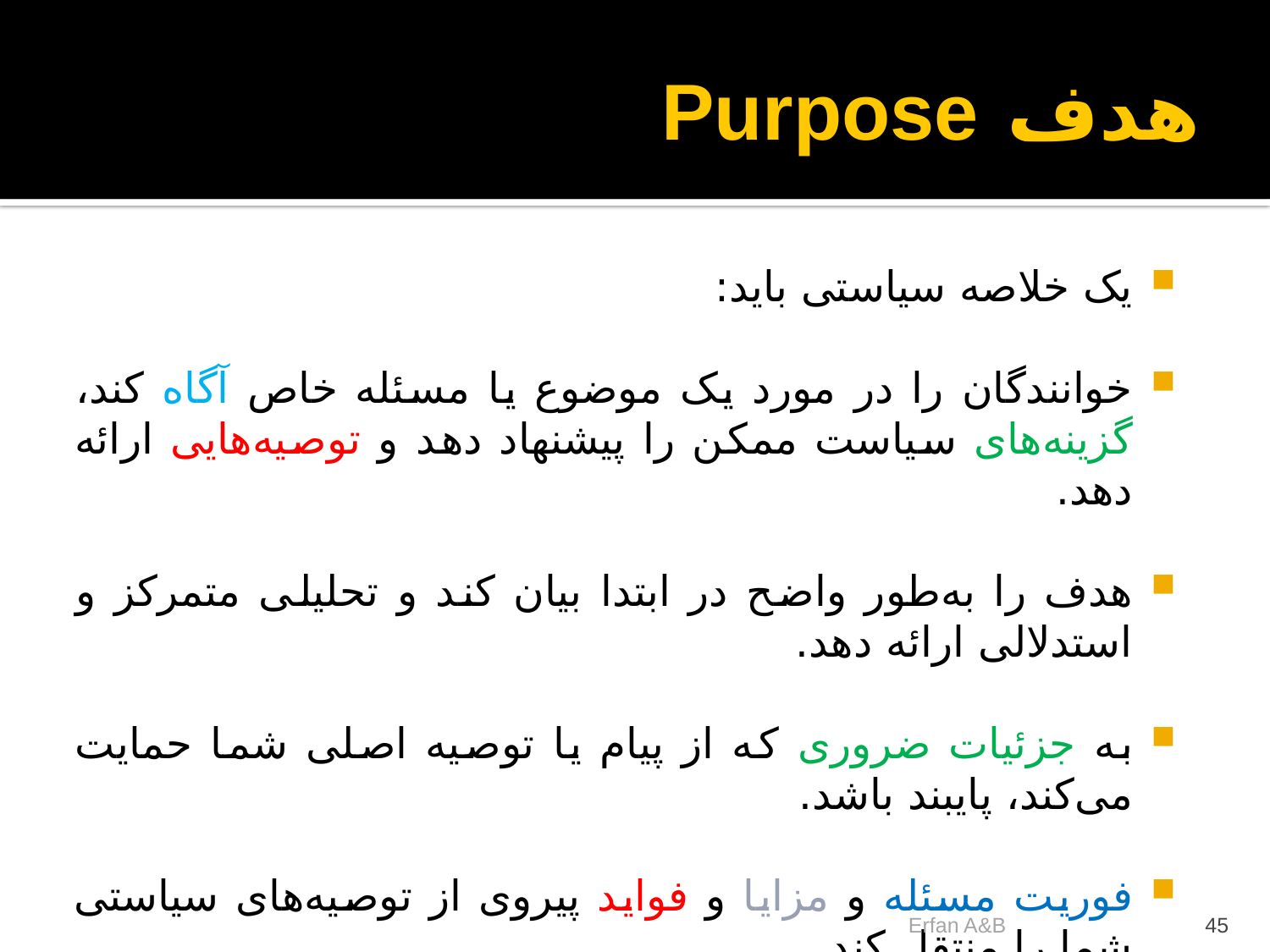

# هدف Purpose
یک خلاصه سیاستی باید:

خوانندگان را در مورد یک موضوع یا مسئله خاص آگاه کند، گزینه‌های سیاست ممکن را پیشنهاد دهد و توصیه‌هایی ارائه دهد.

هدف را به‌طور واضح در ابتدا بیان کند و تحلیلی متمرکز و استدلالی ارائه دهد.

به جزئیات ضروری که از پیام یا توصیه اصلی شما حمایت می‌کند، پایبند باشد.

فوریت مسئله و مزایا و فواید پیروی از توصیه‌های سیاستی شما را منتقل کند.
Erfan A&B
45